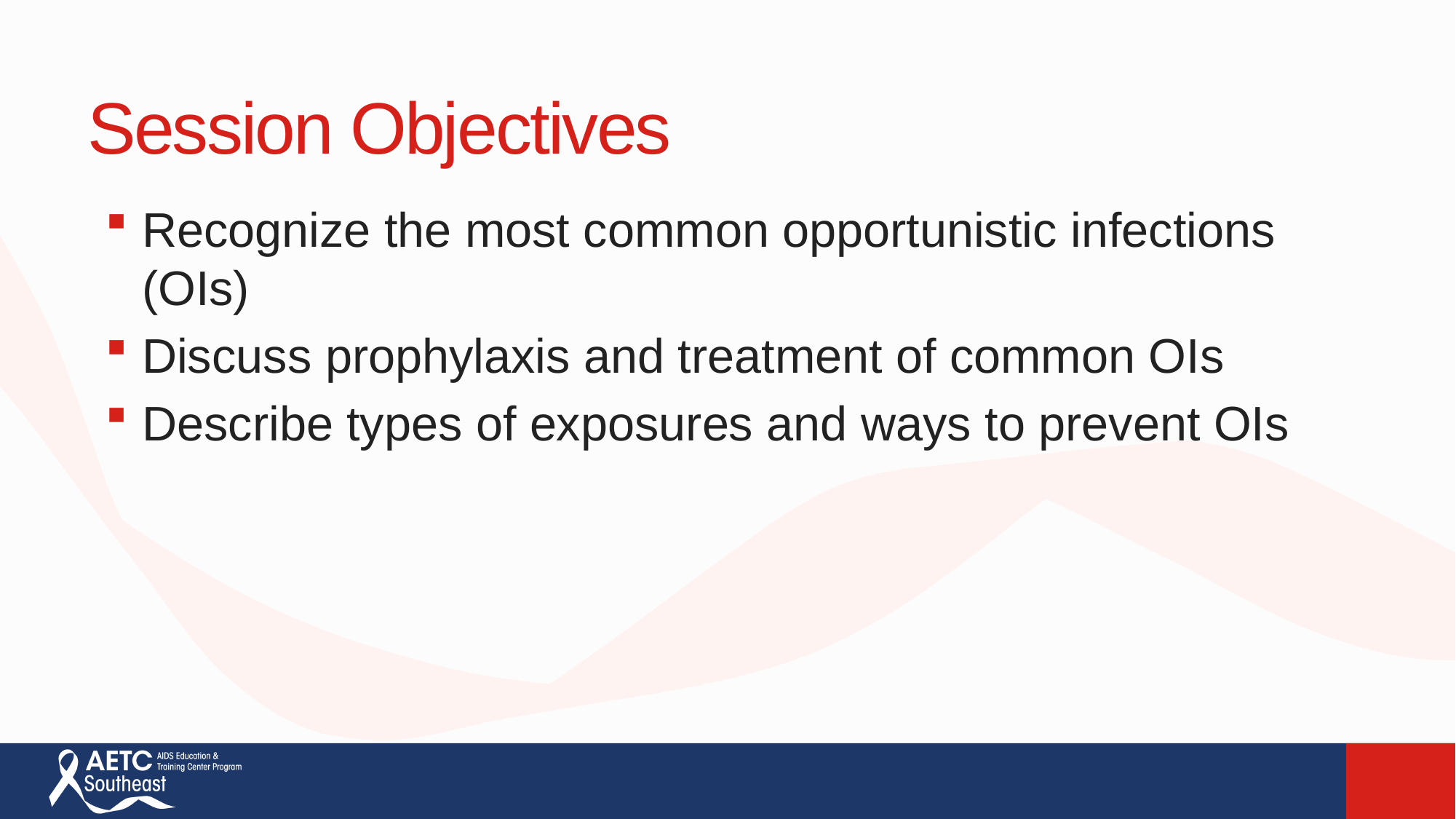

# Session Objectives
Recognize the most common opportunistic infections (OIs)
Discuss prophylaxis and treatment of common OIs
Describe types of exposures and ways to prevent OIs